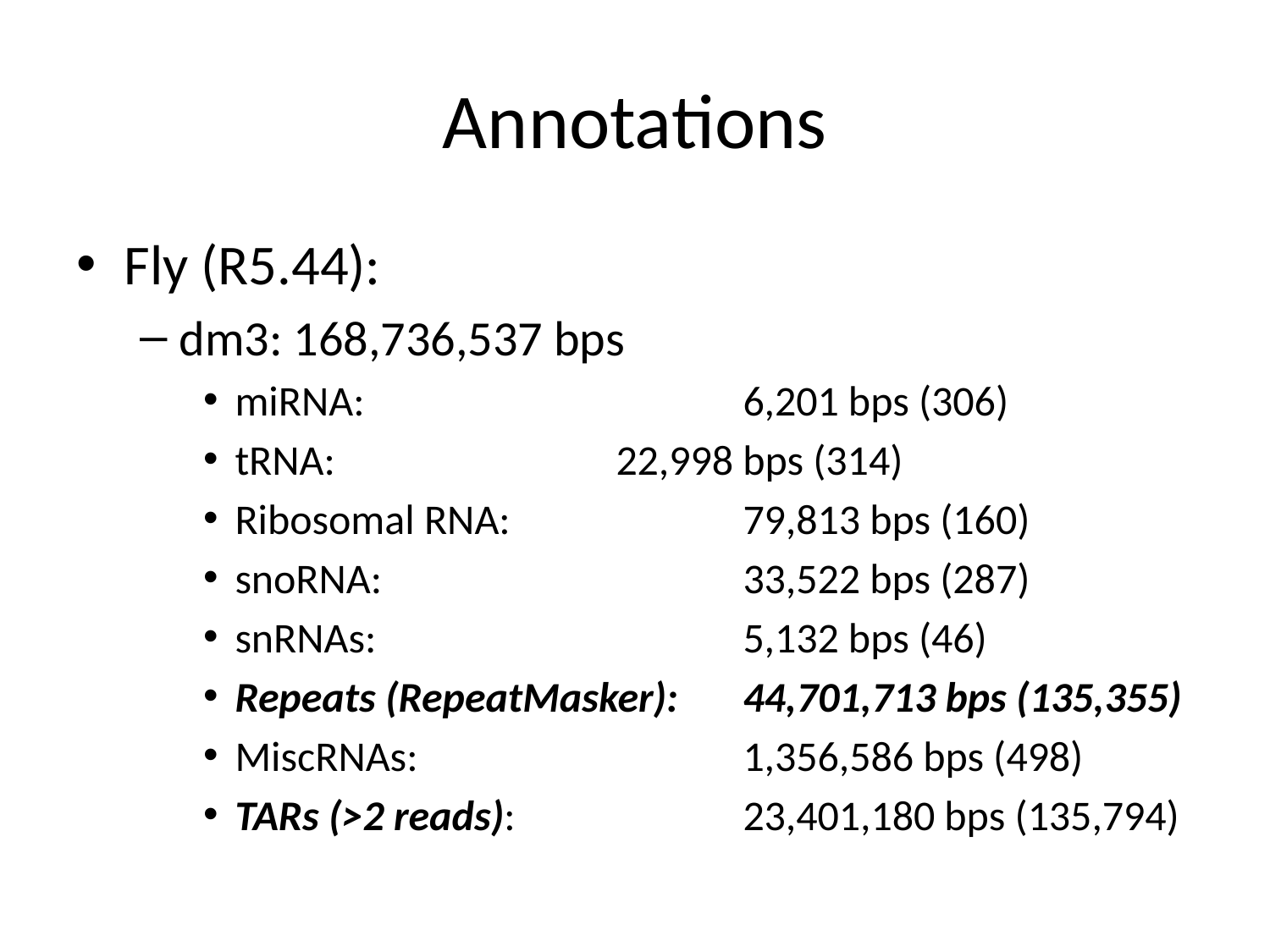

# Annotations
Fly (R5.44):
dm3: 168,736,537 bps
miRNA: 			6,201 bps (306)
tRNA: 			22,998 bps (314)
Ribosomal RNA:		79,813 bps (160)
snoRNA:			33,522 bps (287)
snRNAs:			5,132 bps (46)
Repeats (RepeatMasker):	44,701,713 bps (135,355)
MiscRNAs:			1,356,586 bps (498)
TARs (>2 reads):		23,401,180 bps (135,794)